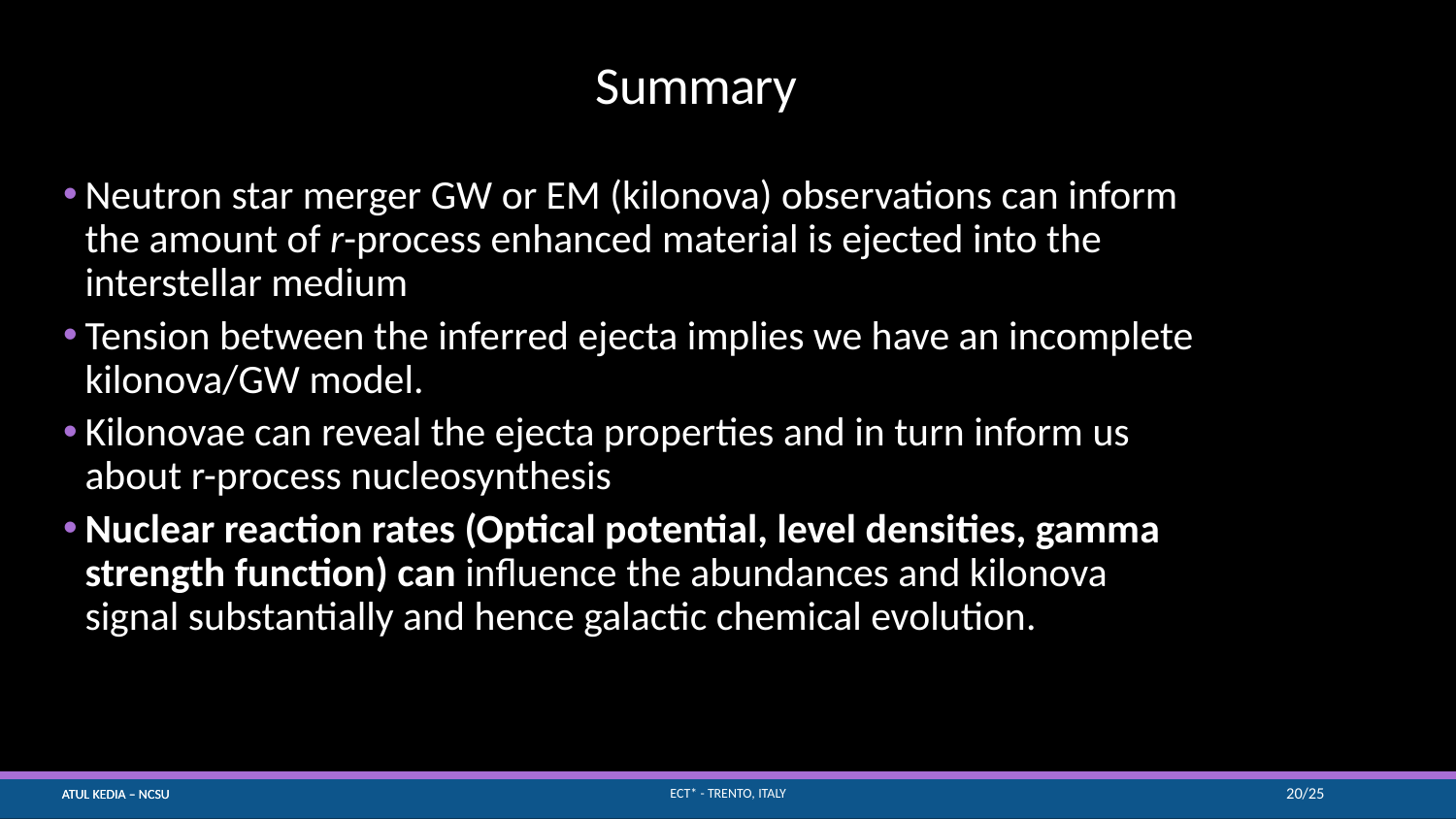

Summary
Neutron star merger GW or EM (kilonova) observations can inform the amount of r-process enhanced material is ejected into the interstellar medium
Tension between the inferred ejecta implies we have an incomplete kilonova/GW model.
Kilonovae can reveal the ejecta properties and in turn inform us about r-process nucleosynthesis
Nuclear reaction rates (Optical potential, level densities, gamma strength function) can influence the abundances and kilonova signal substantially and hence galactic chemical evolution.
ECT* - Trento, italy
20/25
Atul Kedia – NCSU